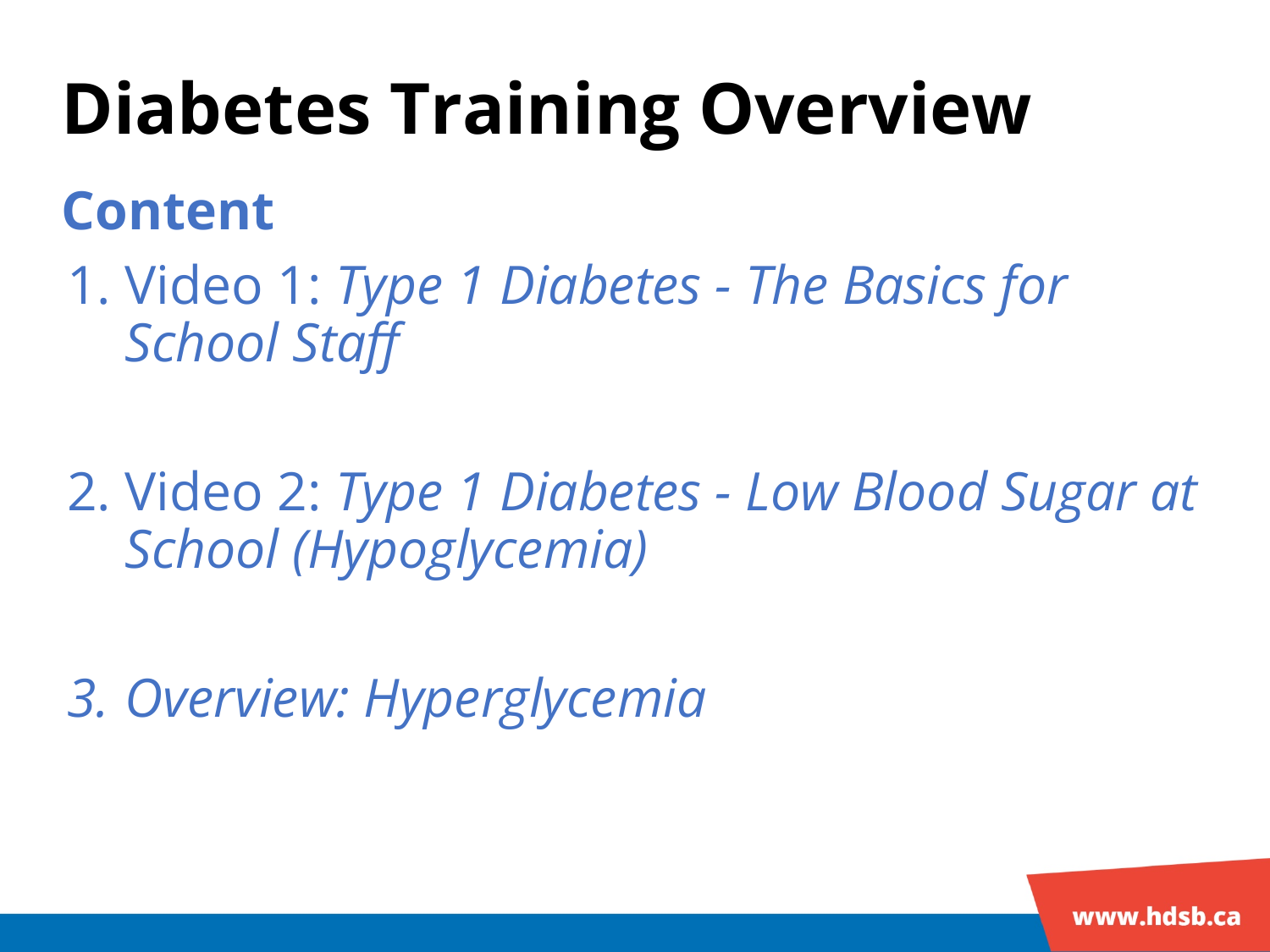

# Diabetes Training Overview
Content
Video 1: Type 1 Diabetes - The Basics for School Staff

Video 2: Type 1 Diabetes - Low Blood Sugar at School (Hypoglycemia)

Overview: Hyperglycemia